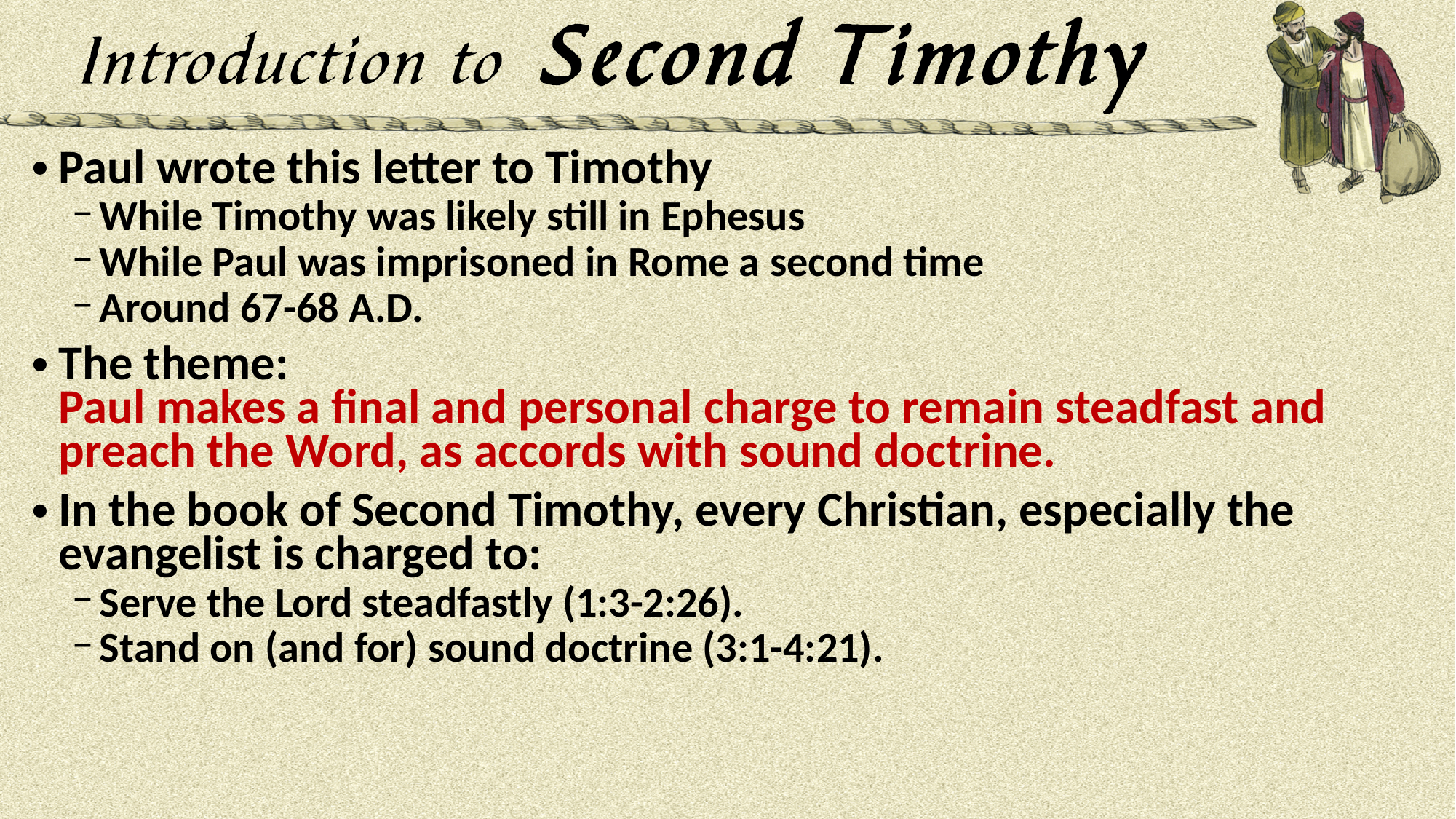

Paul wrote this letter to Timothy
While Timothy was likely still in Ephesus
While Paul was imprisoned in Rome a second time
Around 67-68 A.D.
The theme:
Paul makes a final and personal charge to remain steadfast and preach the Word, as accords with sound doctrine.
In the book of Second Timothy, every Christian, especially the evangelist is charged to:
Serve the Lord steadfastly (1:3-2:26).
Stand on (and for) sound doctrine (3:1-4:21).